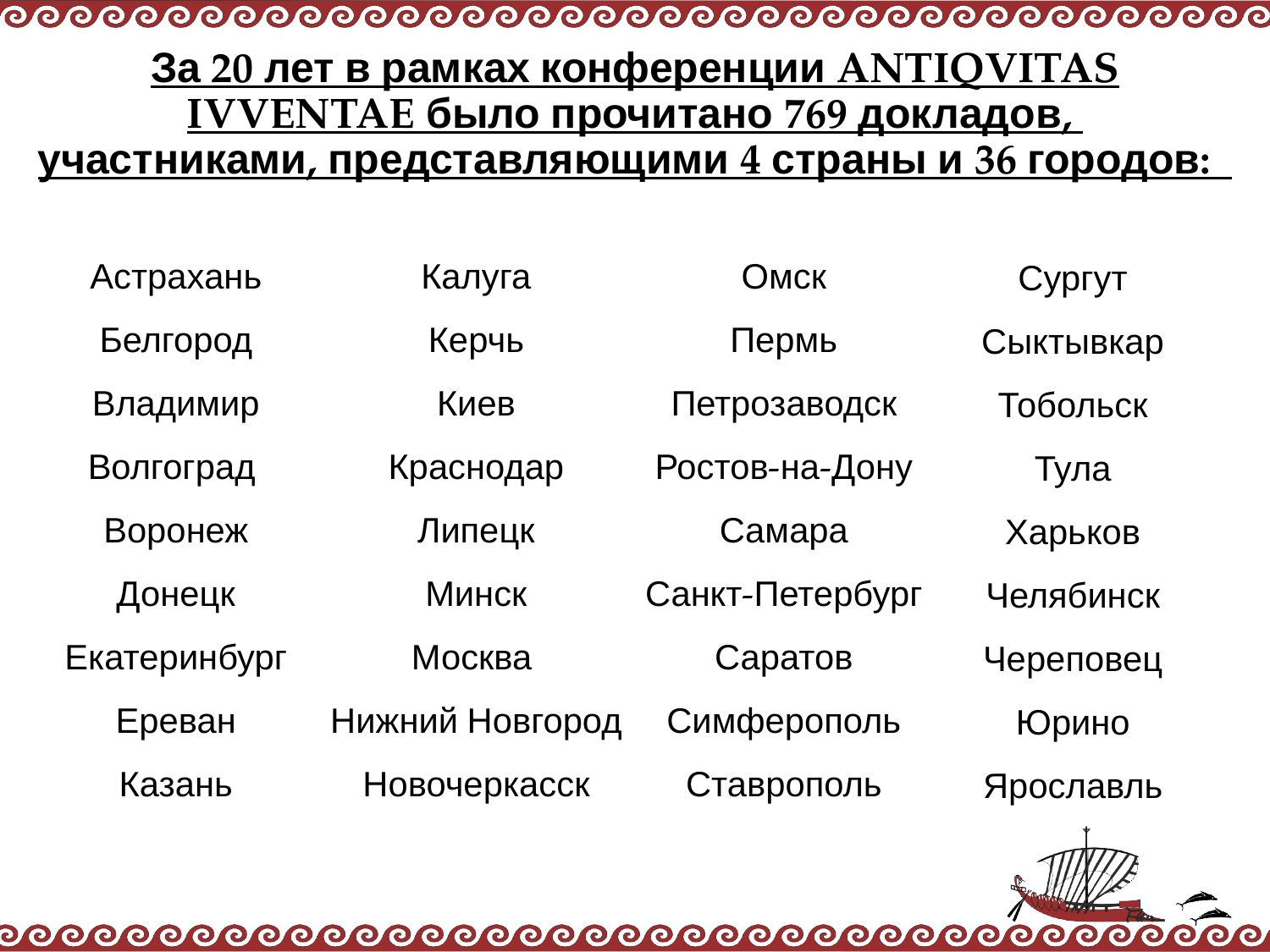

За 20 лет в рамках конференции ANTIQVITAS IVVENTAE было прочитано 769 докладов,
участниками, представляющими 4 страны и 36 городов:

Астрахань
Белгород
Владимир
Волгоград
Воронеж
Донецк
Екатеринбург
Ереван
Казань
Омск
Пермь
Петрозаводск
Ростов-на-Дону
Самара
Санкт-Петербург
Саратов
Симферополь
Ставрополь
Калуга
Керчь
Киев
Краснодар
Липецк
Минск
Москва
Нижний Новгород
Новочеркасск
Сургут
Сыктывкар
Тобольск
Тула
Харьков
Челябинск
Череповец
Юрино
Ярославль